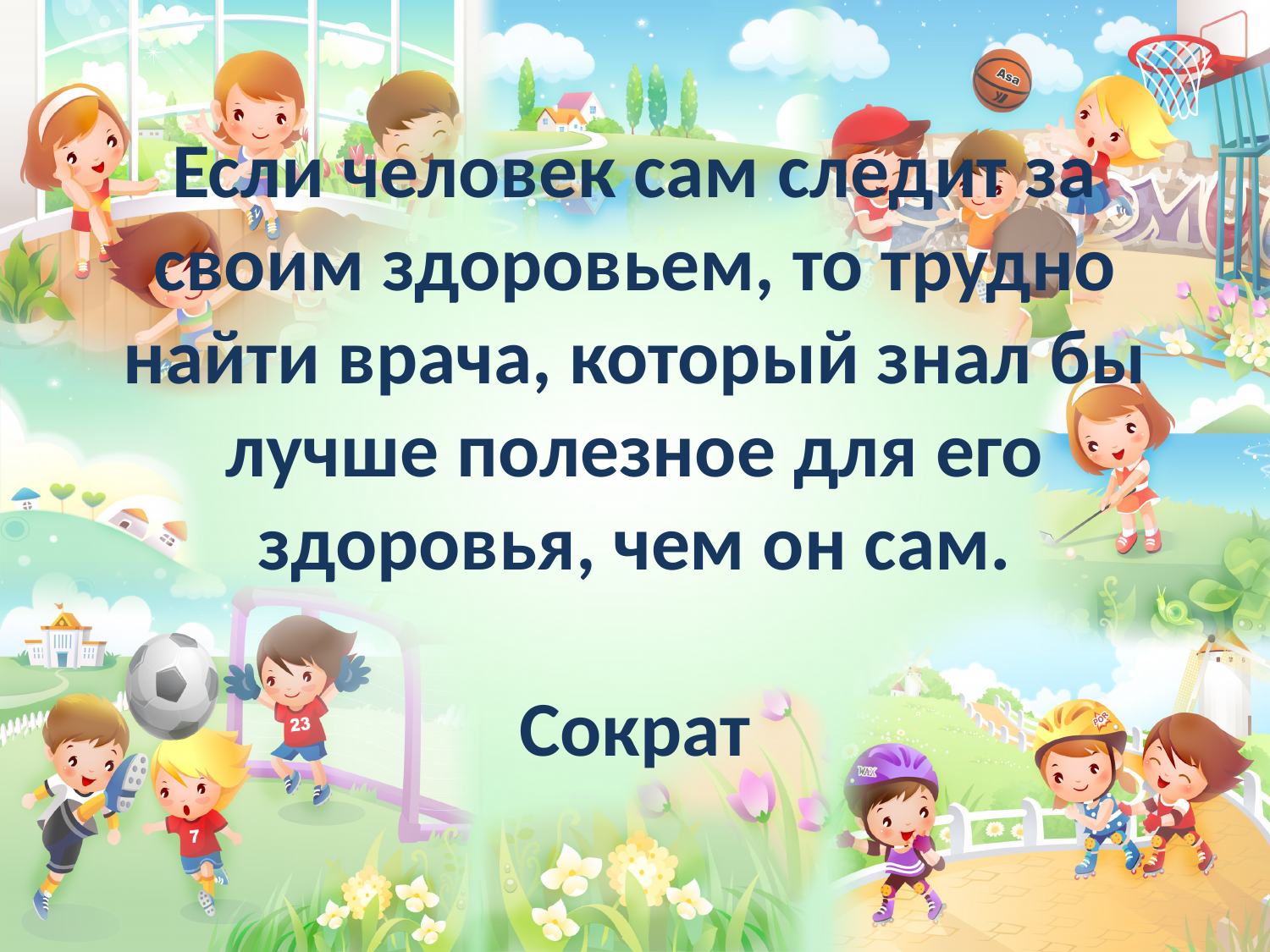

# Если человек сам следит за своим здоровьем, то трудно найти врача, который знал бы лучше полезное для его здоровья, чем он сам. Сократ